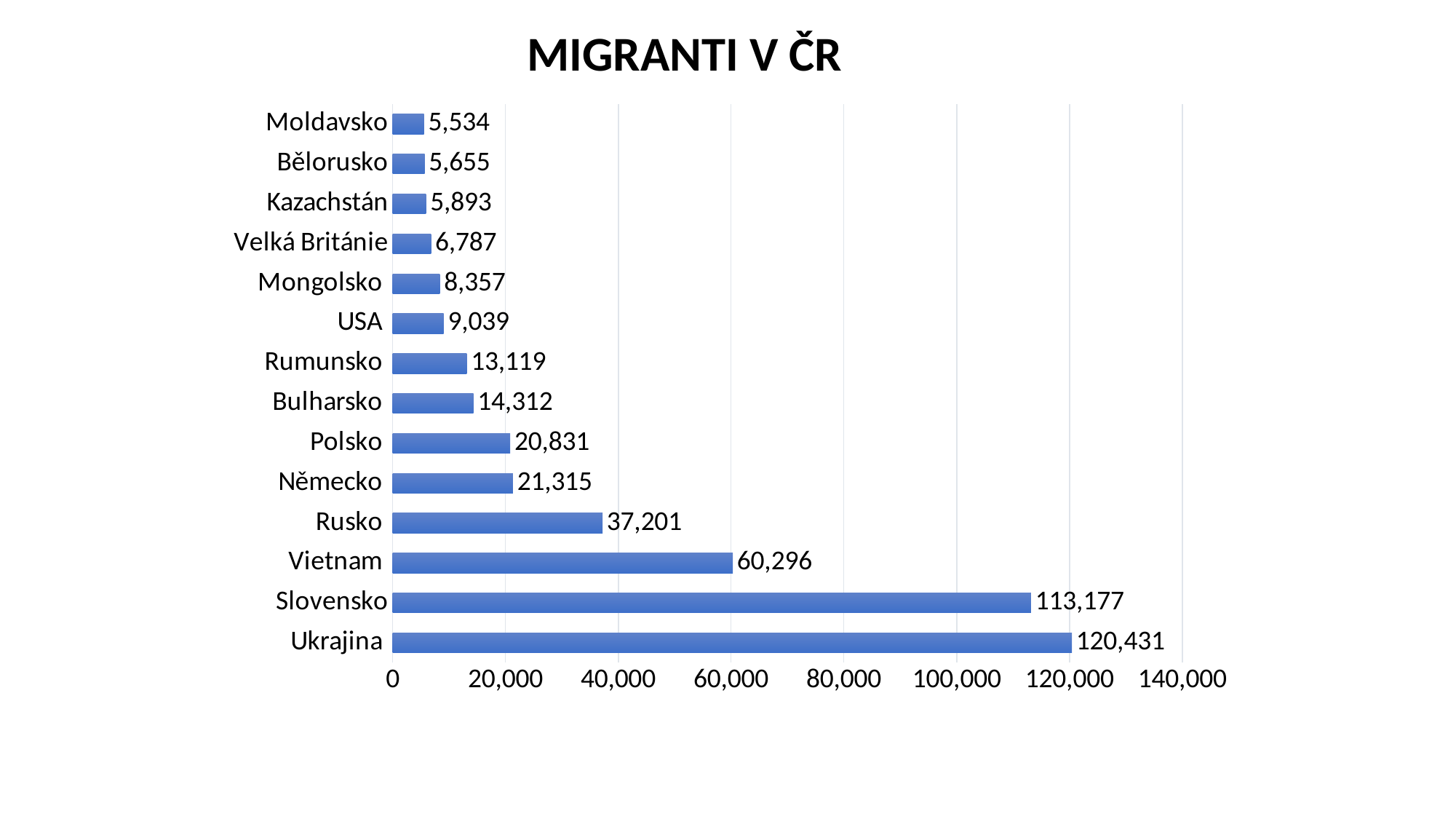

Migranti v čr

### Chart

| Category |  |
|---|---|
| Ukrajina  | 120431.0 |
| Slovensko | 113177.0 |
| Vietnam  | 60296.0 |
| Rusko  | 37201.0 |
| Německo  | 21315.0 |
| Polsko  | 20831.0 |
| Bulharsko  | 14312.0 |
| Rumunsko  | 13119.0 |
|  USA  | 9039.0 |
| Mongolsko  | 8357.0 |
| Velká Británie | 6787.0 |
| Kazachstán | 5893.0 |
| Bělorusko | 5655.0 |
| Moldavsko | 5534.0 |